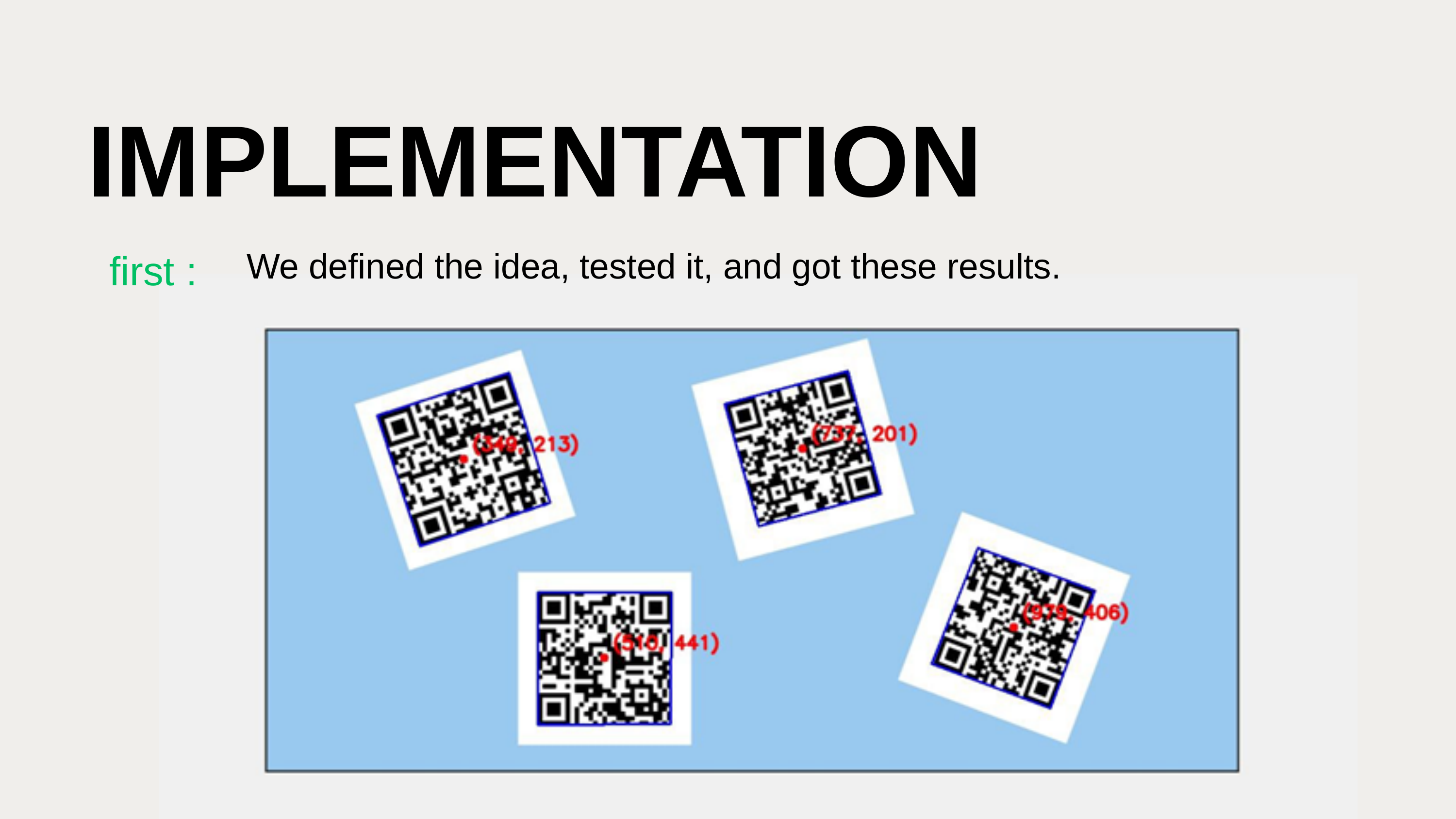

IMPLEMENTATION
first :
We defined the idea, tested it, and got these results.